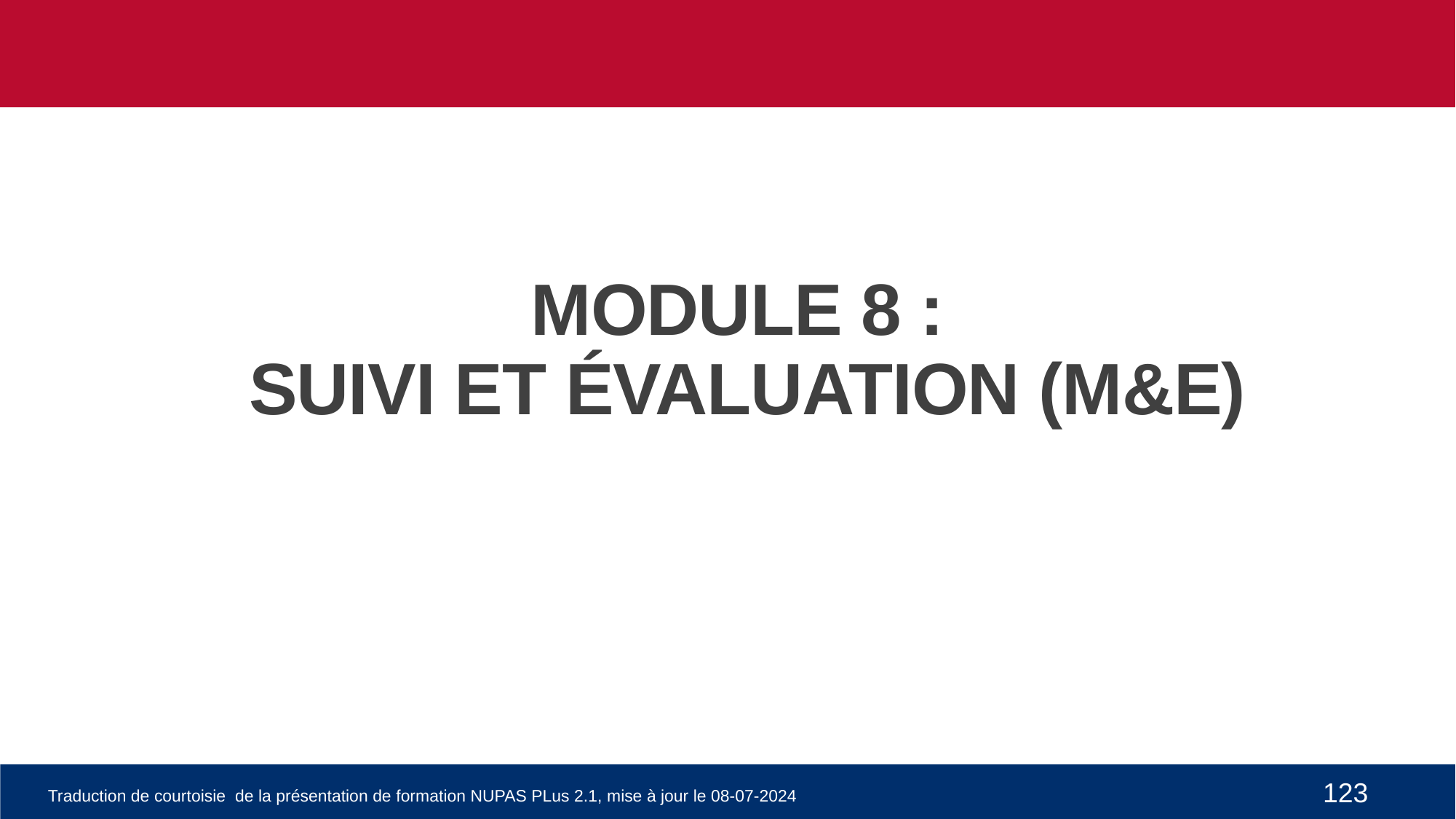

# MODULE 8 : SUIVI ET ÉVALUATION (M&E)
123
Traduction de courtoisie  de la présentation de formation NUPAS PLus 2.1, mise à jour le 08-07-2024